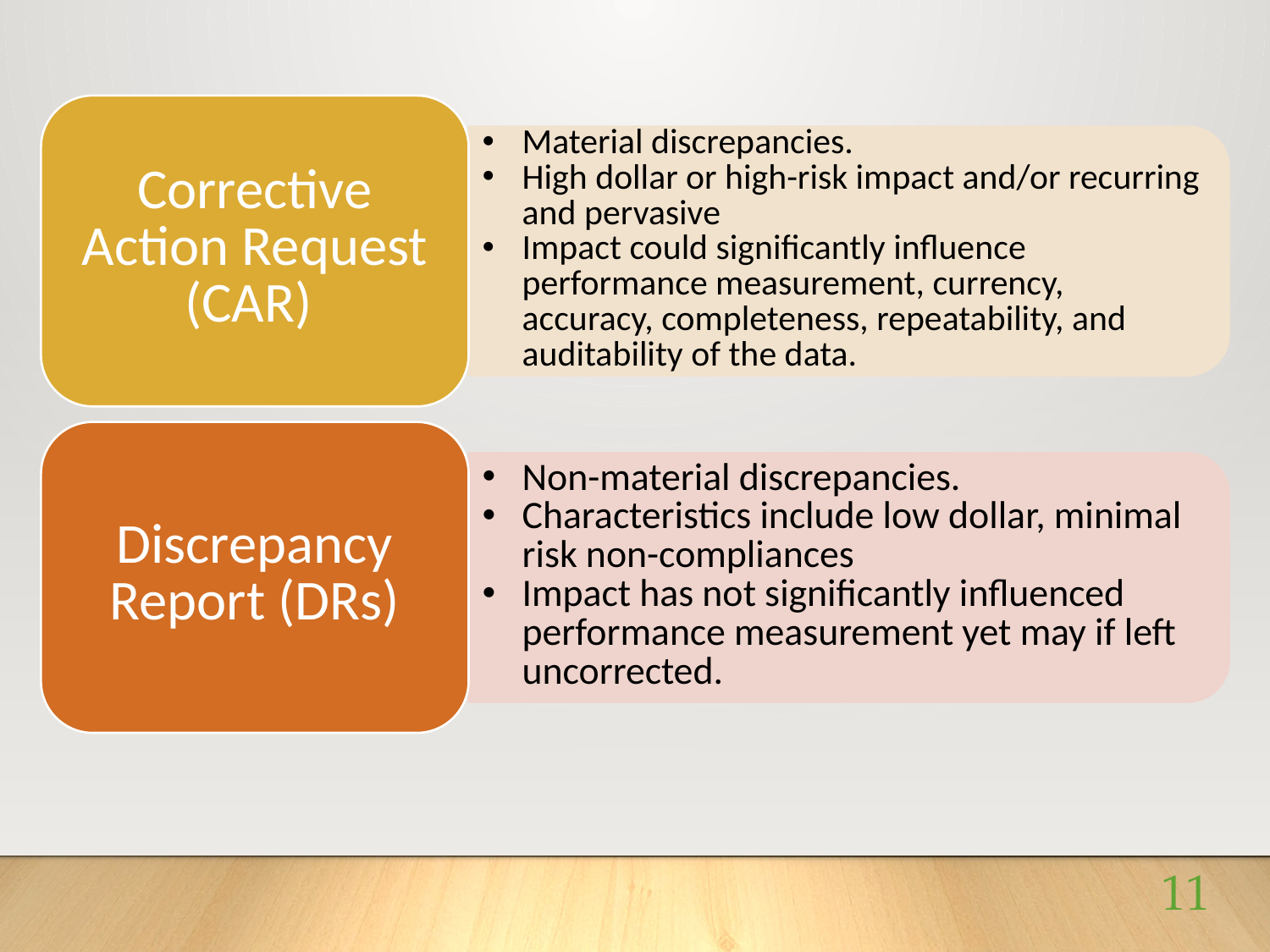

Corrective Action Request (CAR)
Material discrepancies.
High dollar or high-risk impact and/or recurring and pervasive
Impact could significantly influence performance measurement, currency, accuracy, completeness, repeatability, and auditability of the data.
Discrepancy Report (DRs)
Non-material discrepancies.
Characteristics include low dollar, minimal risk non-compliances
Impact has not significantly influenced performance measurement yet may if left uncorrected.
11